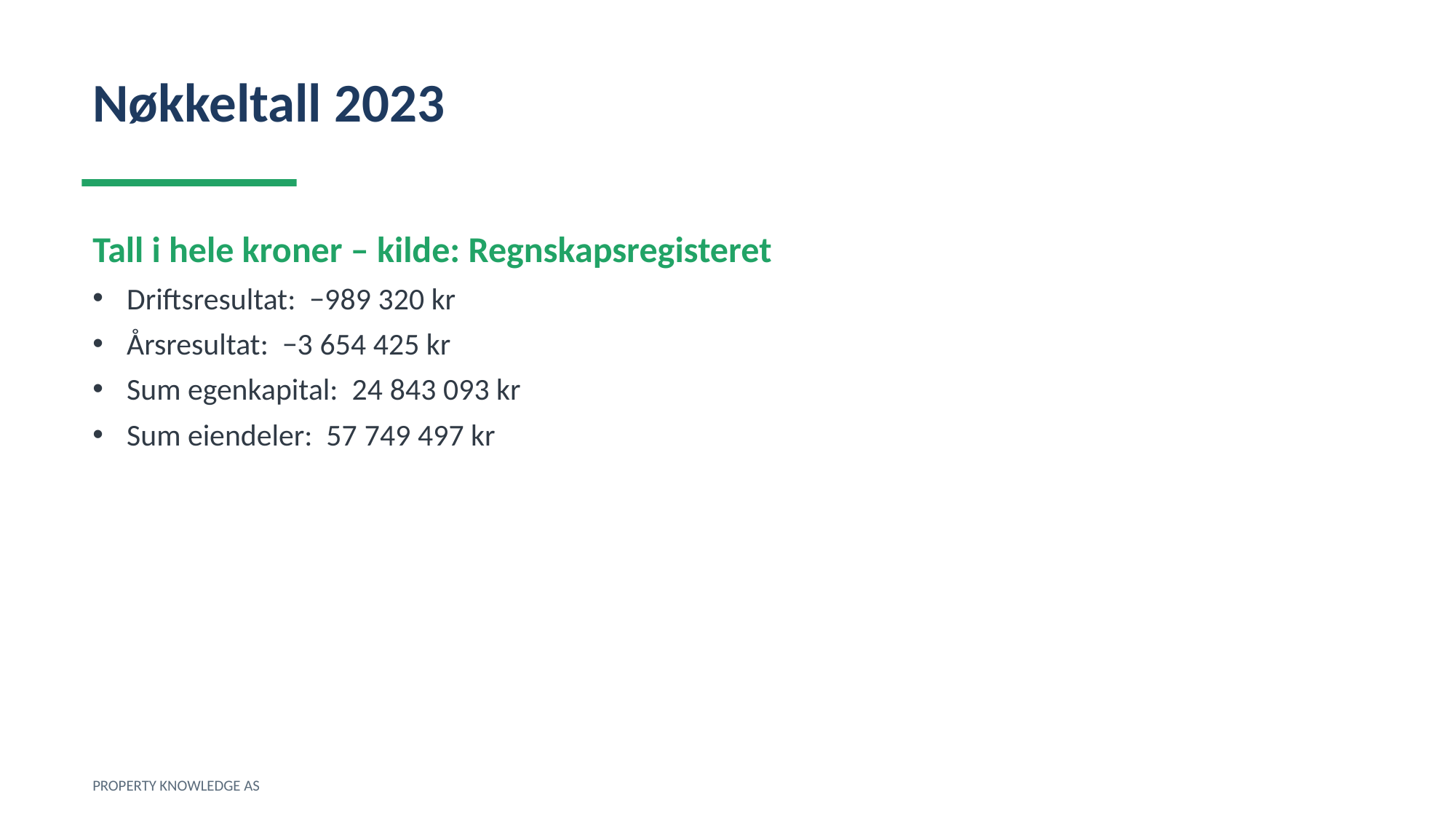

Nøkkeltall 2023

Tall i hele kroner – kilde: Regnskapsregisteret
Driftsresultat:  −989 320 kr
Årsresultat:  −3 654 425 kr
Sum egenkapital:  24 843 093 kr
Sum eiendeler:  57 749 497 kr
PROPERTY KNOWLEDGE AS